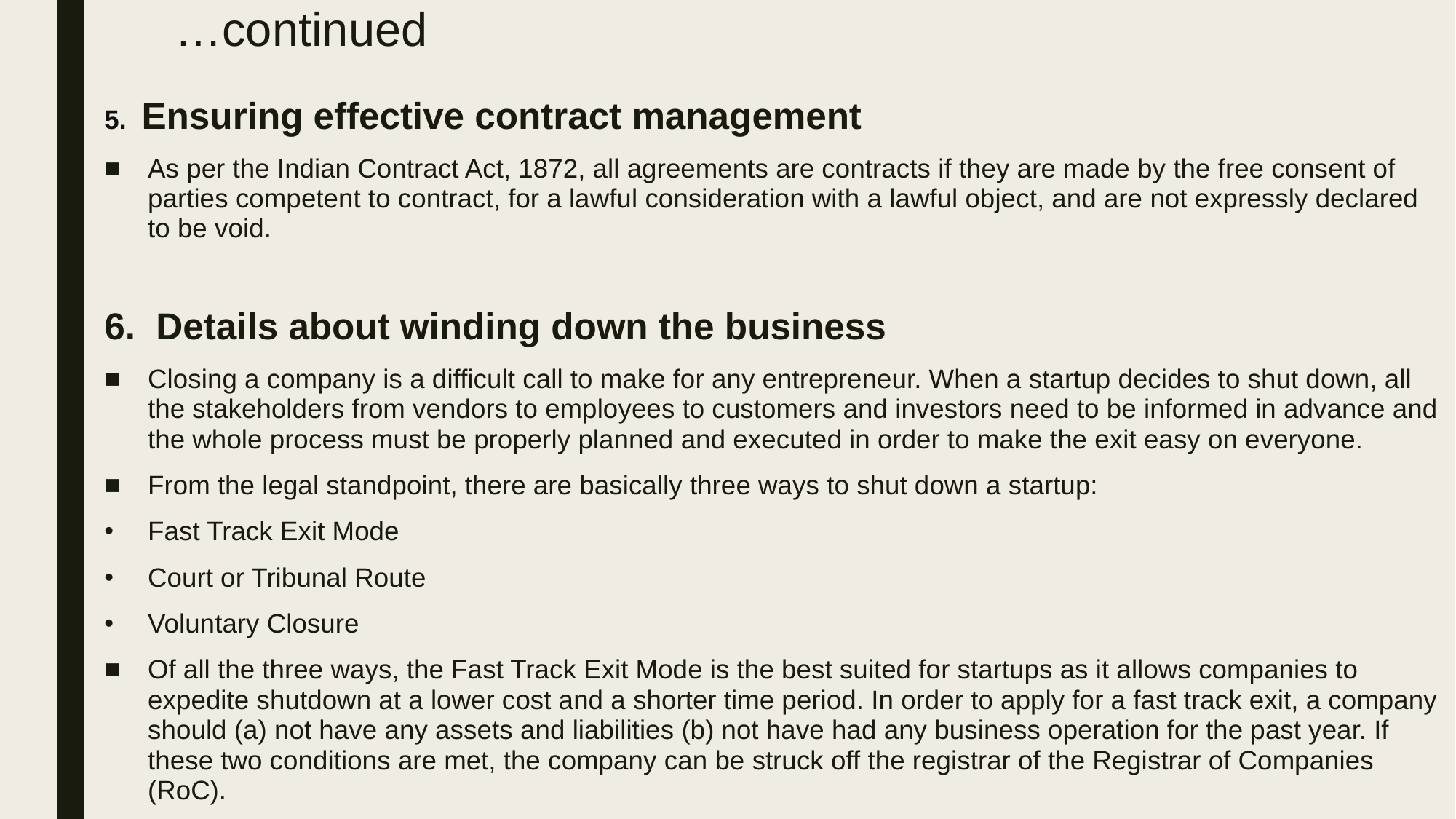

# …continued
5.  Ensuring effective contract management
As per the Indian Contract Act, 1872, all agreements are contracts if they are made by the free consent of parties competent to contract, for a lawful consideration with a lawful object, and are not expressly declared to be void.

6.  Details about winding down the business
Closing a company is a difficult call to make for any entrepreneur. When a startup decides to shut down, all the stakeholders from vendors to employees to customers and investors need to be informed in advance and the whole process must be properly planned and executed in order to make the exit easy on everyone.
From the legal standpoint, there are basically three ways to shut down a startup:
Fast Track Exit Mode
Court or Tribunal Route
Voluntary Closure
Of all the three ways, the Fast Track Exit Mode is the best suited for startups as it allows companies to expedite shutdown at a lower cost and a shorter time period. In order to apply for a fast track exit, a company should (a) not have any assets and liabilities (b) not have had any business operation for the past year. If these two conditions are met, the company can be struck off the registrar of the Registrar of Companies (RoC).